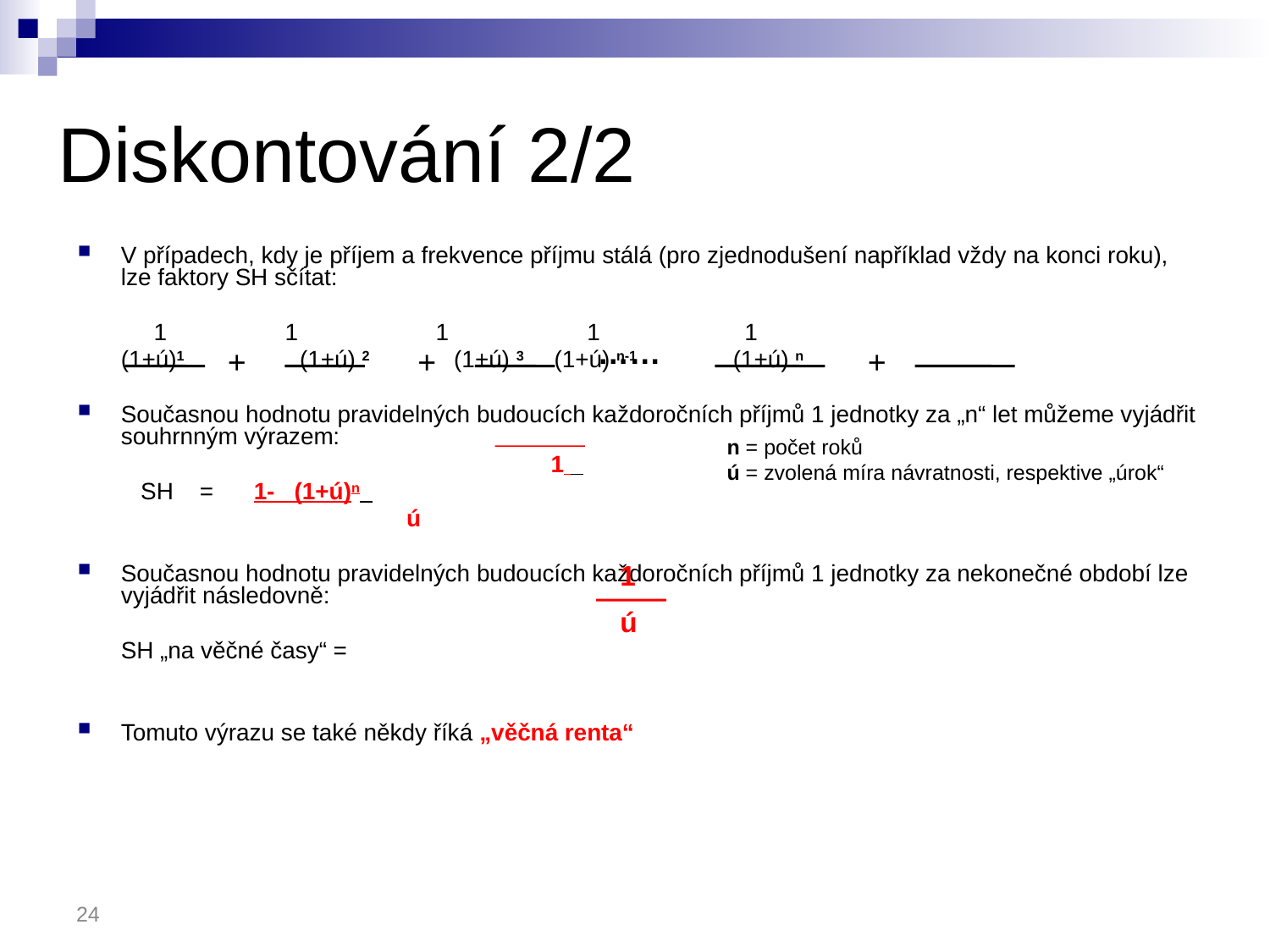

# Diskontování 2/2

V případech, kdy je příjem a frekvence příjmu stálá (pro zjednodušení například vždy na konci roku), lze faktory SH sčítat:

	     1                  1                     1 		      1                      1
	(1+ú)1	           (1+ú) 2	  (1+ú) 3		 (1+ú) n-1	            (1+ú) n

Současnou hodnotu pravidelných budoucích každoročních příjmů 1 jednotky za „n“ let můžeme vyjádřit souhrnným výrazem:
	                          	                                 1
			   SH    =	    1-   (1+ú)n
                              		           ú

Současnou hodnotu pravidelných budoucích každoročních příjmů 1 jednotky za nekonečné období lze vyjádřit následovně:

			SH „na věčné časy“ =

Tomuto výrazu se také někdy říká „věčná renta“

……
+
+
+

n = počet roků
ú = zvolená míra návratnosti, respektive „úrok“

1
ú

24